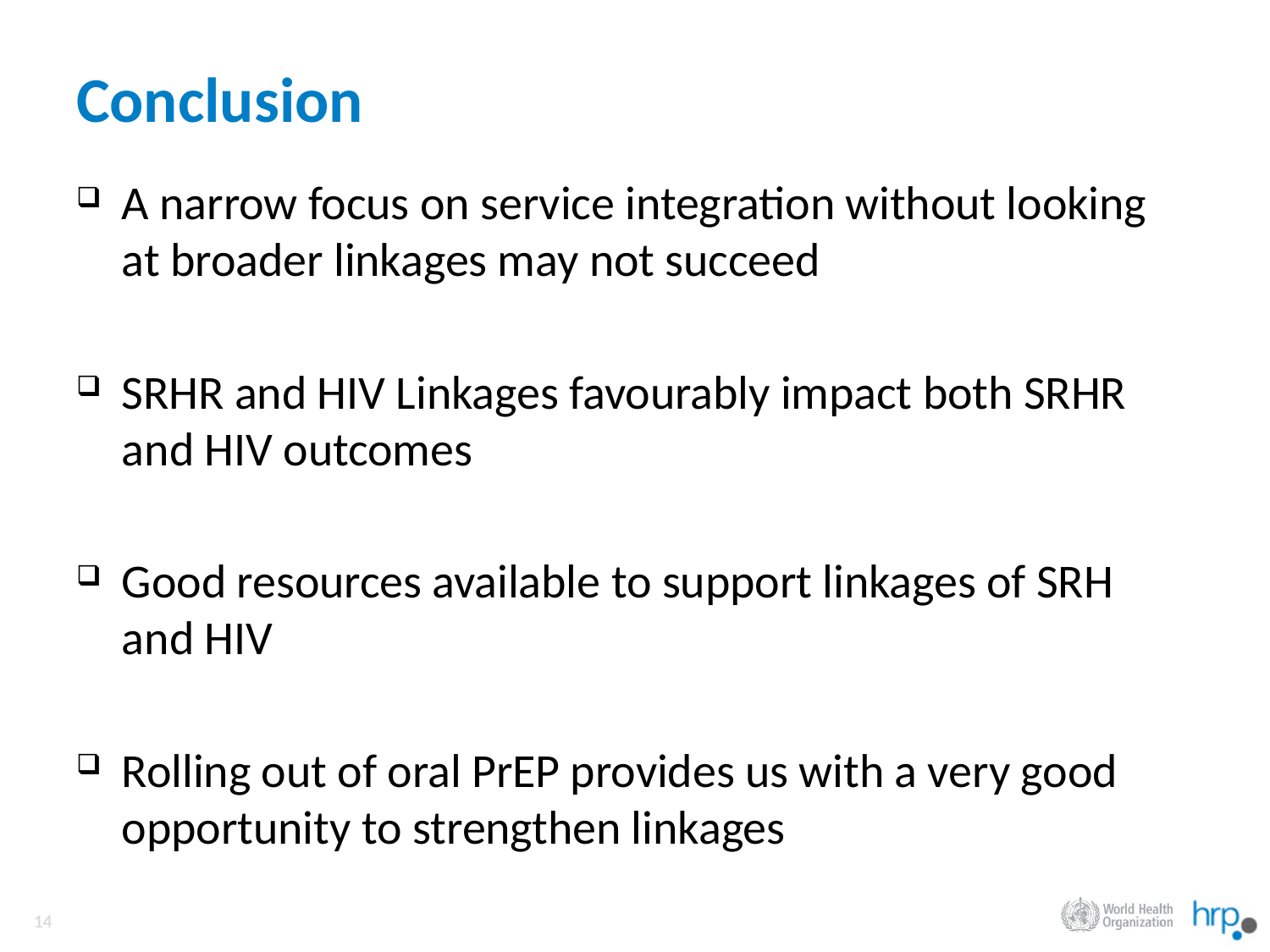

# Conclusion
A narrow focus on service integration without looking at broader linkages may not succeed

SRHR and HIV Linkages favourably impact both SRHR and HIV outcomes

Good resources available to support linkages of SRH and HIV

Rolling out of oral PrEP provides us with a very good opportunity to strengthen linkages